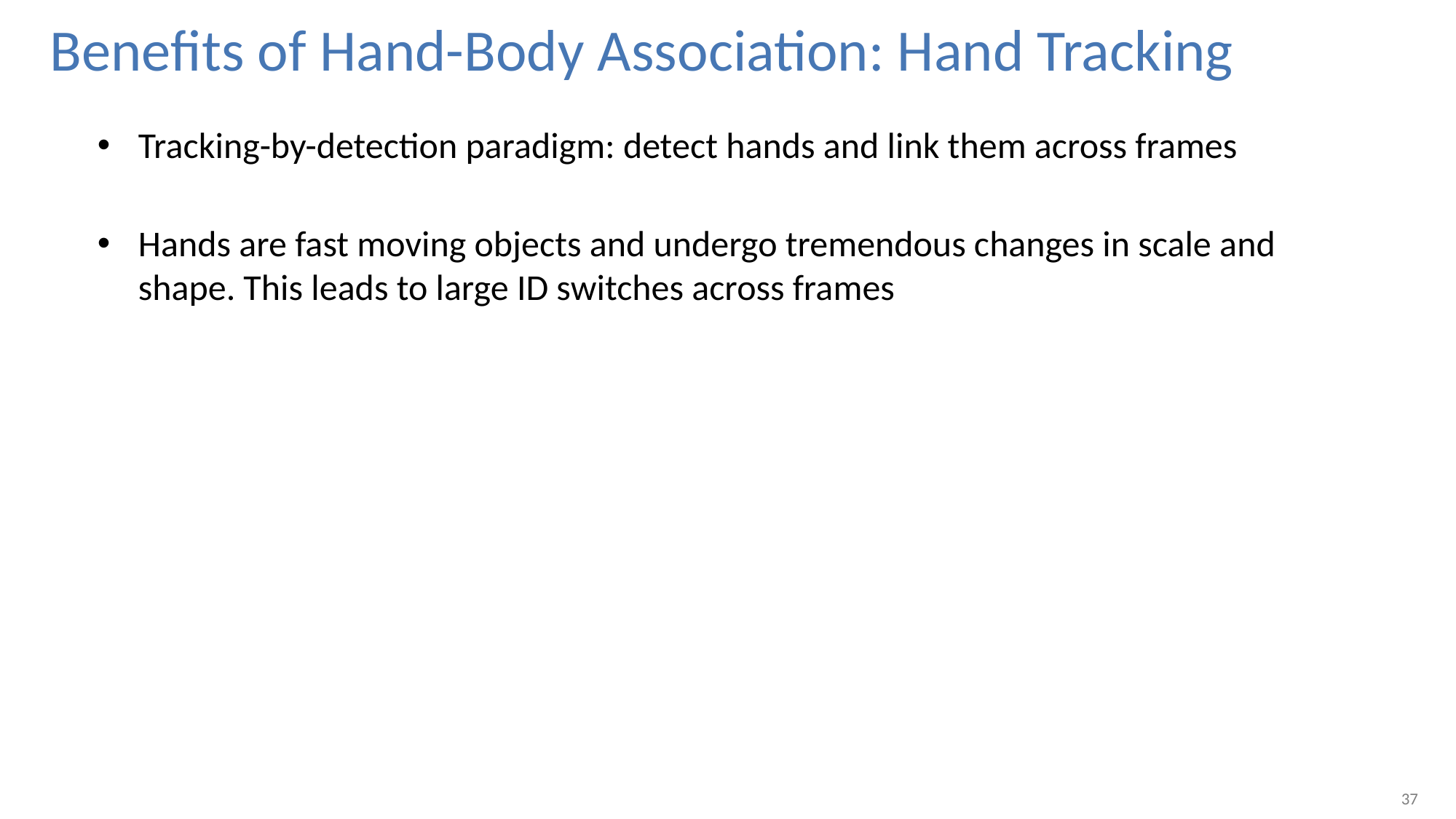

# Benefits of Hand-Body Association: Hand Tracking
Tracking-by-detection paradigm: detect hands and link them across frames

Hands are fast moving objects and undergo tremendous changes in scale and shape. This leads to large ID switches across frames

37